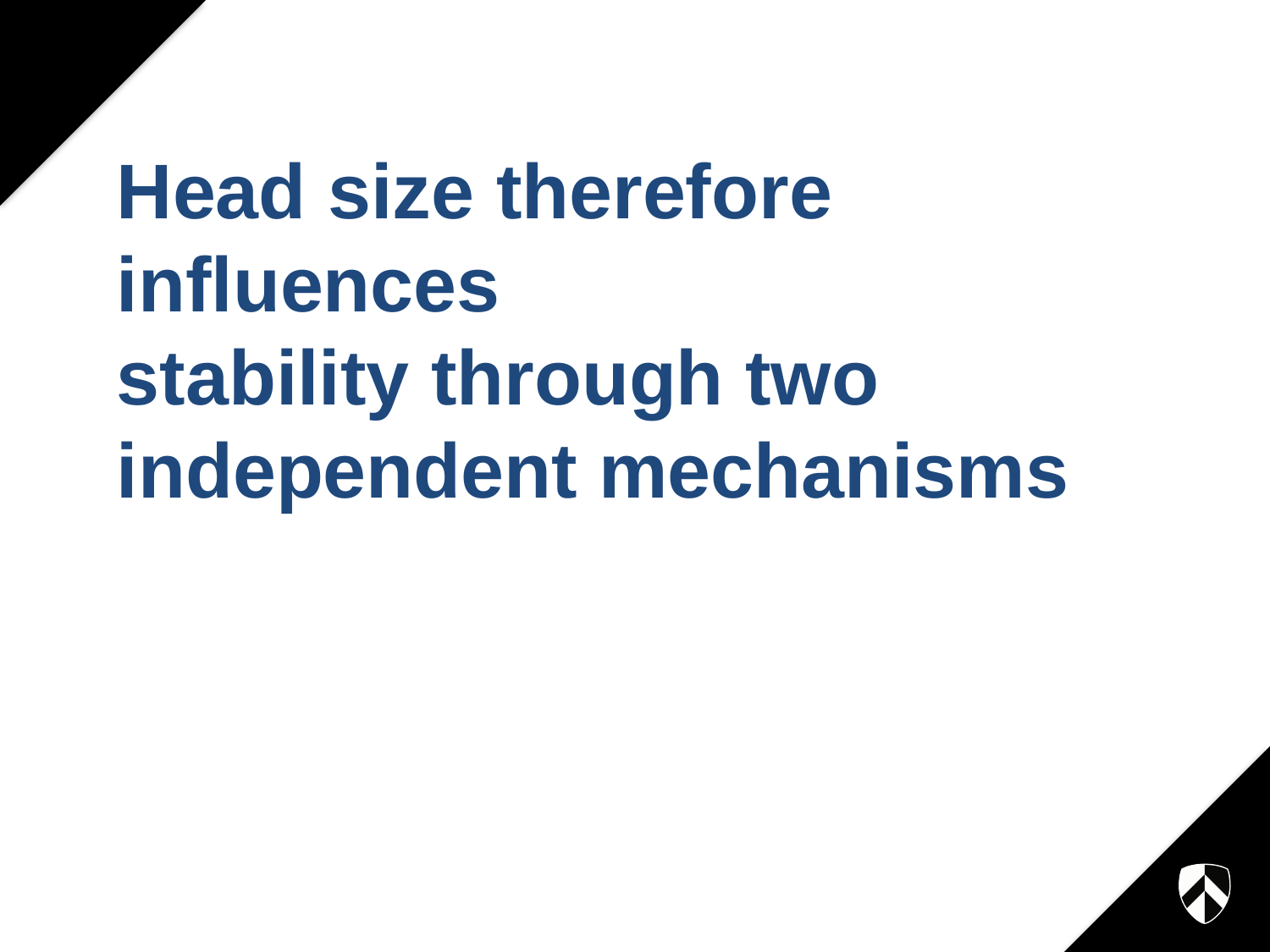

# Head size therefore influences stability through two independent mechanisms